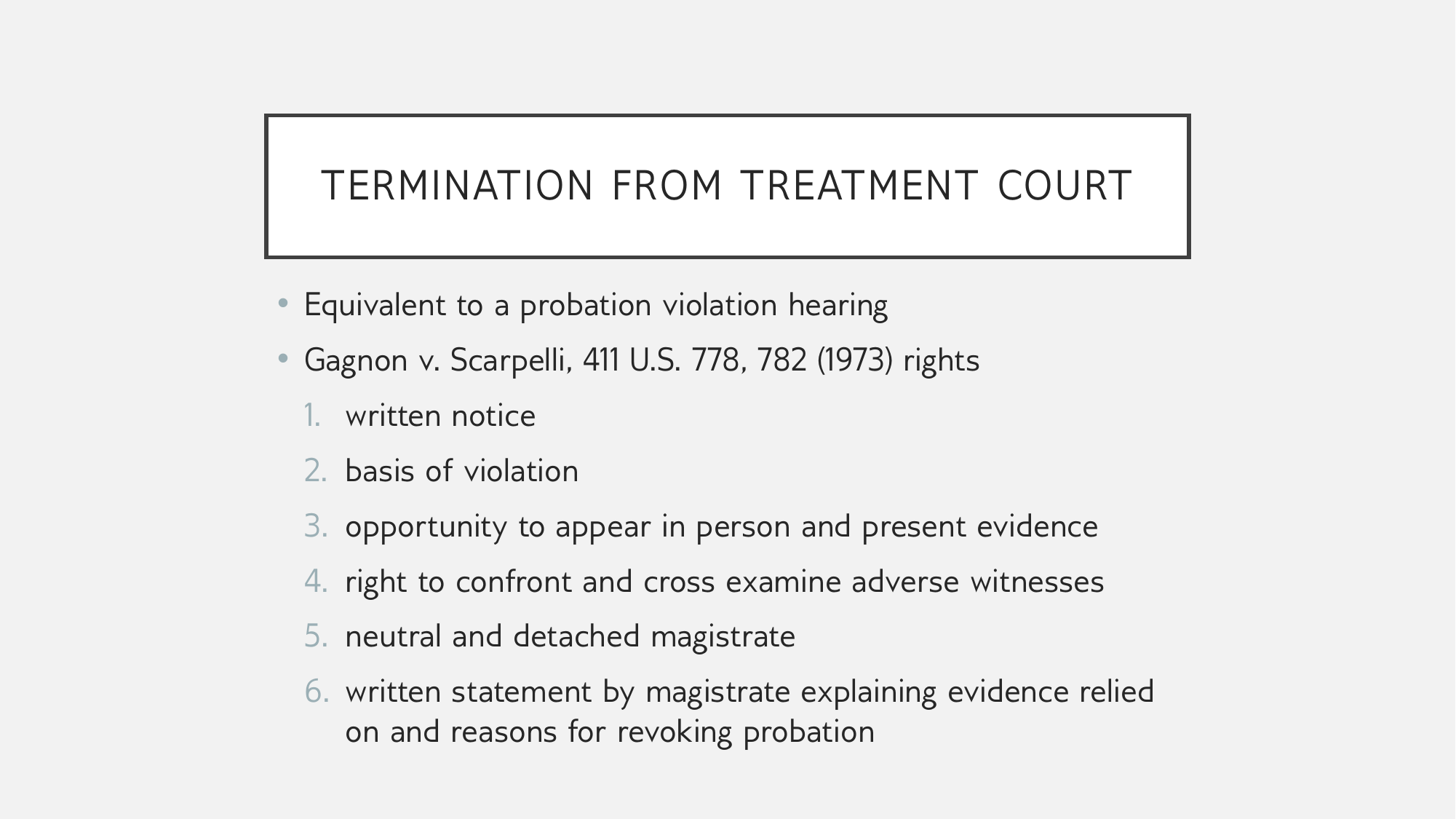

# Termination from treatment court
Equivalent to a probation violation hearing
Gagnon v. Scarpelli, 411 U.S. 778, 782 (1973) rights
written notice
basis of violation
opportunity to appear in person and present evidence
right to confront and cross examine adverse witnesses
neutral and detached magistrate
written statement by magistrate explaining evidence relied on and reasons for revoking probation